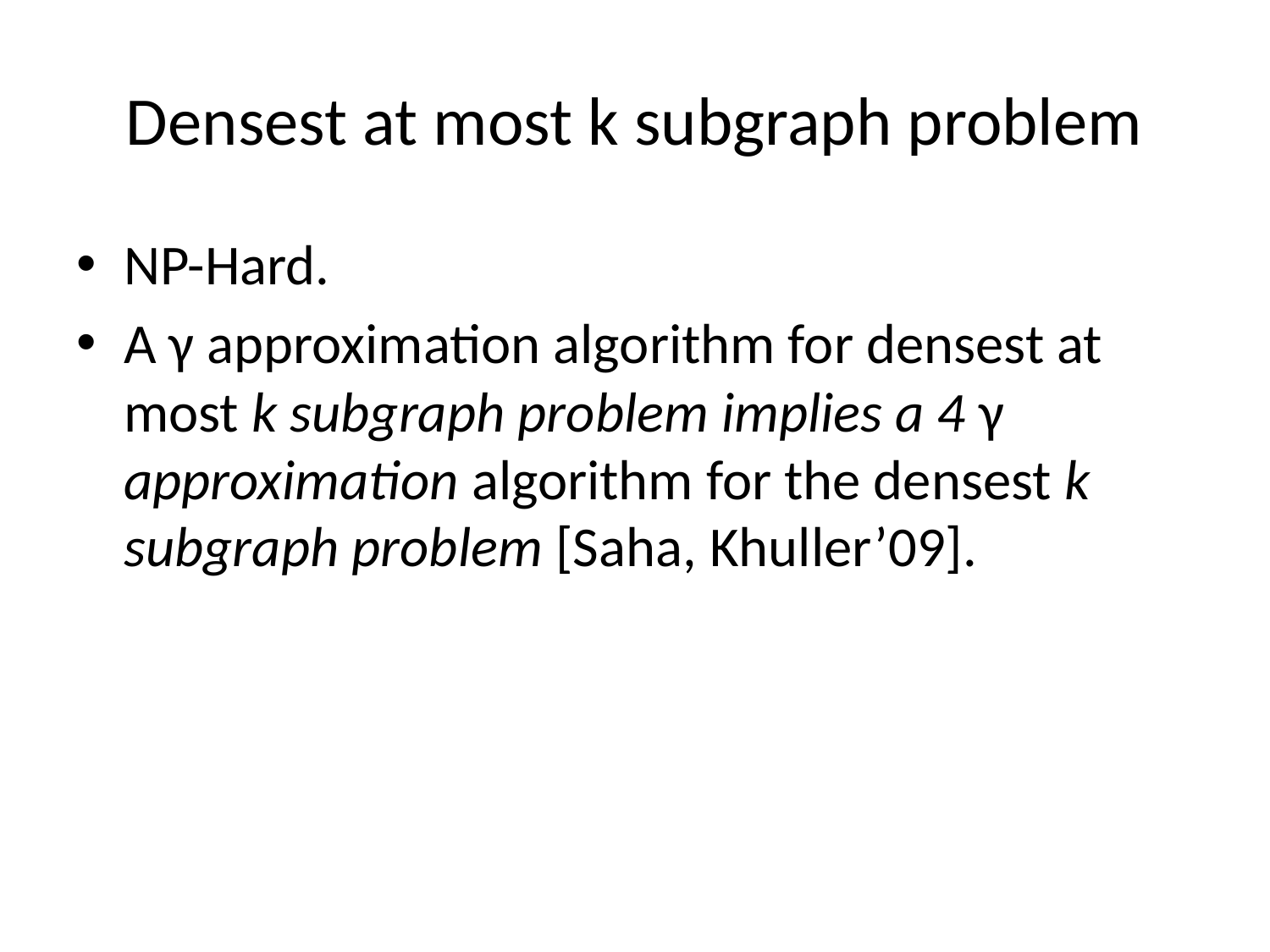

# Densest at most k subgraph problem
NP-Hard.
A γ approximation algorithm for densest at most k subgraph problem implies a 4 γ approximation algorithm for the densest k subgraph problem [Saha, Khuller’09].